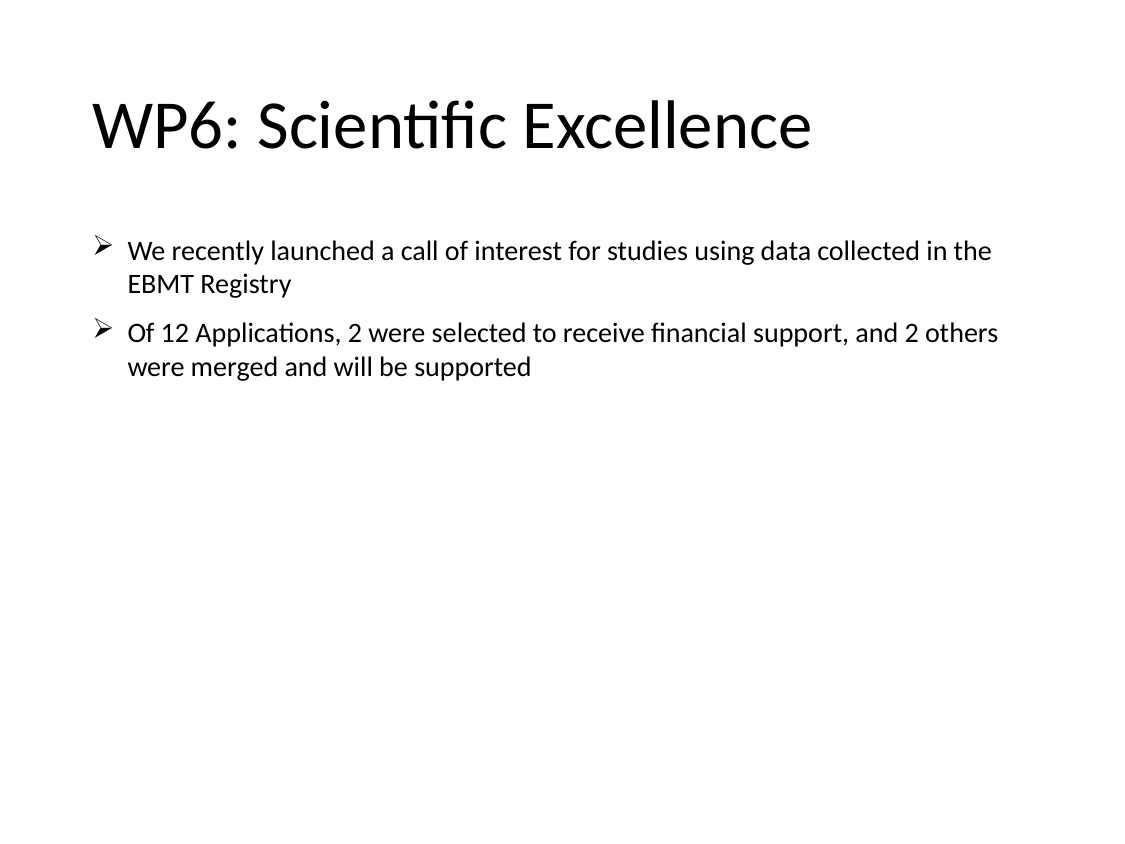

# WP6: Scientific Excellence
We recently launched a call of interest for studies using data collected in the EBMT Registry
Of 12 Applications, 2 were selected to receive financial support, and 2 others were merged and will be supported